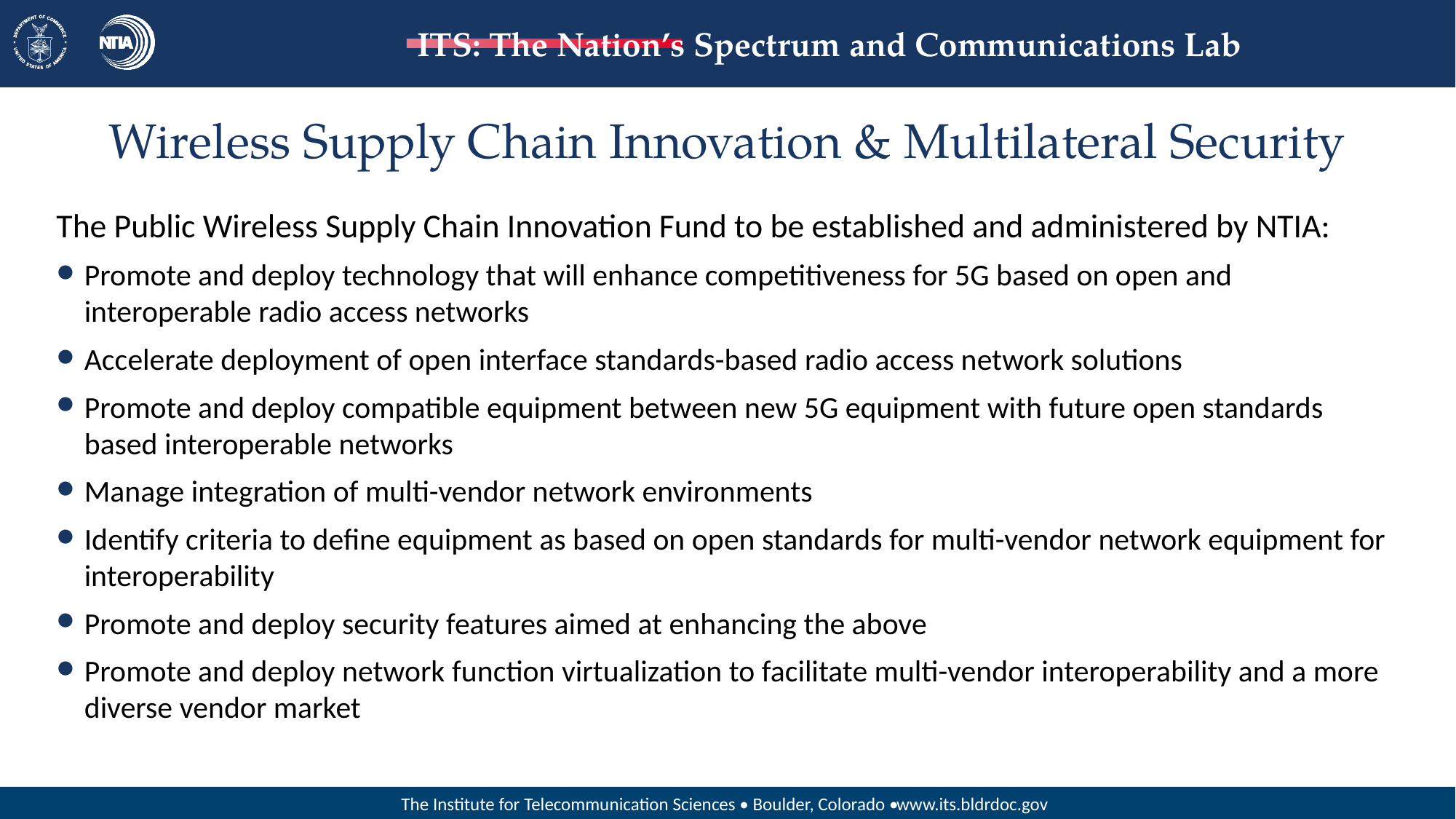

# Wireless Supply Chain Innovation & Multilateral Security
The Public Wireless Supply Chain Innovation Fund to be established and administered by NTIA:
Promote and deploy technology that will enhance competitiveness for 5G based on open and interoperable radio access networks
Accelerate deployment of open interface standards-based radio access network solutions
Promote and deploy compatible equipment between new 5G equipment with future open standards based interoperable networks
Manage integration of multi-vendor network environments
Identify criteria to define equipment as based on open standards for multi-vendor network equipment for interoperability
Promote and deploy security features aimed at enhancing the above
Promote and deploy network function virtualization to facilitate multi-vendor interoperability and a more diverse vendor market